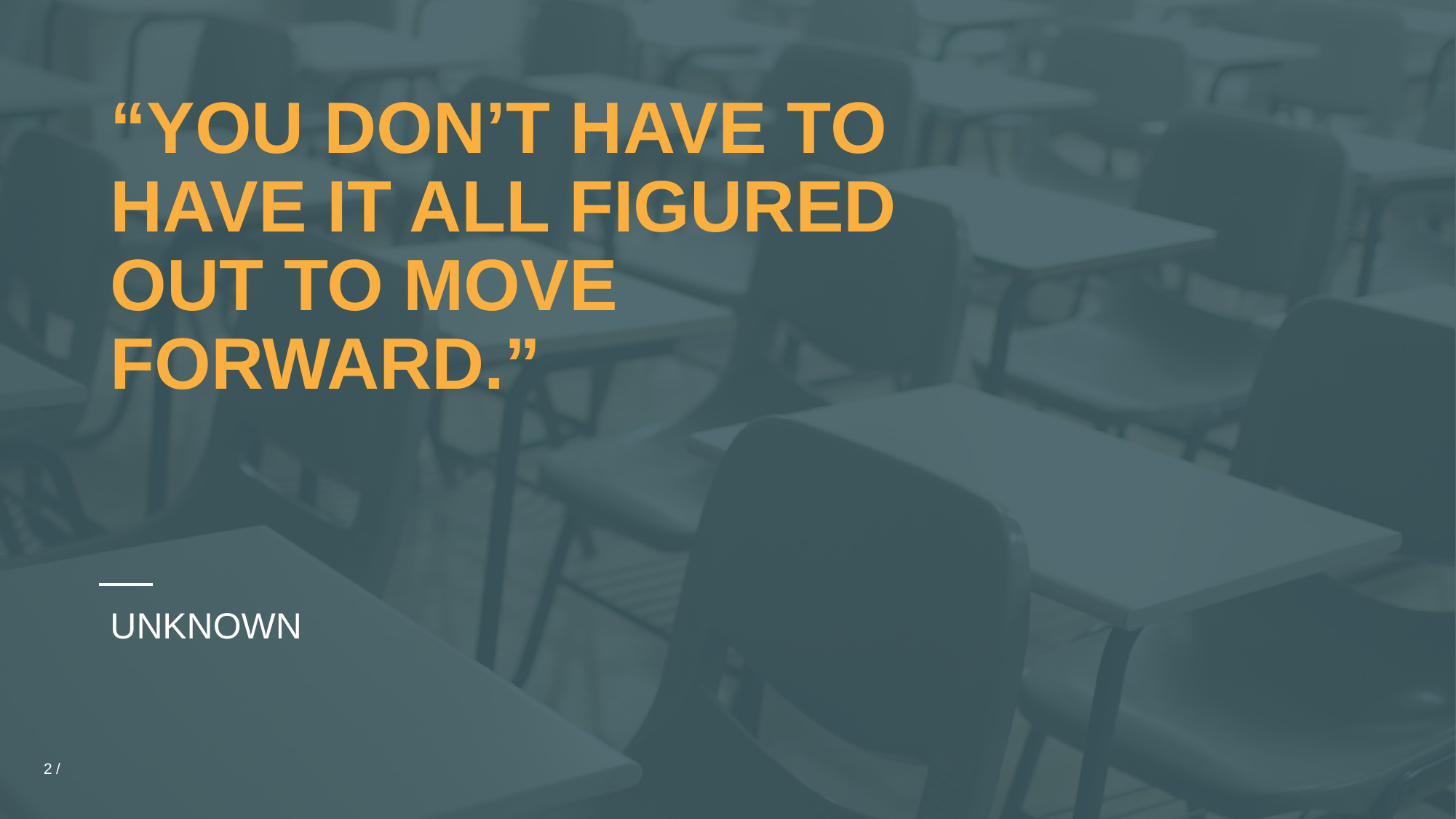

# “YOU DON’T HAVE TO HAVE IT ALL FIGURED OUT TO MOVE FORWARD.”
UNKNOWN